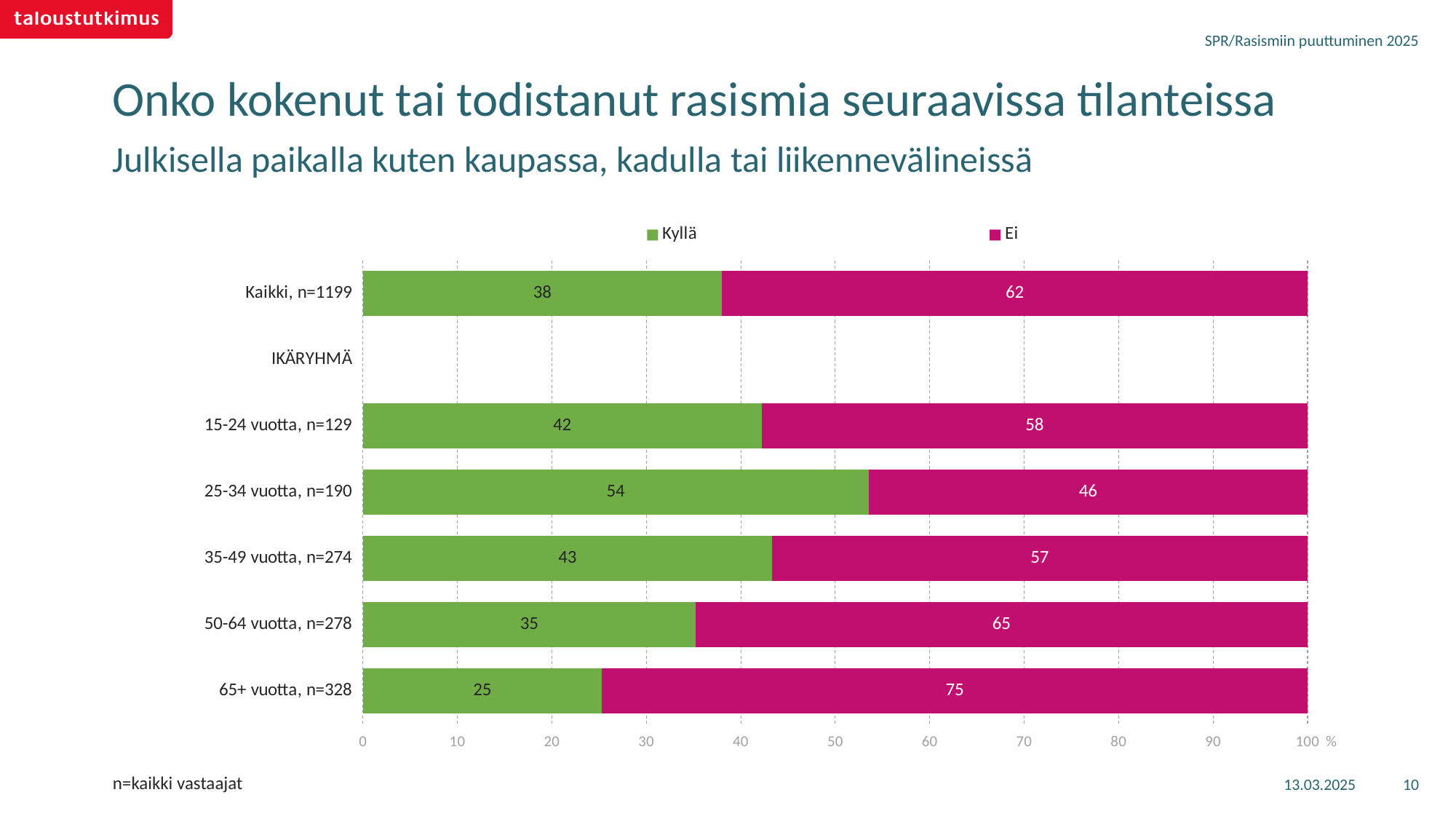

SPR/Rasismiin puuttuminen 2025
# Onko kokenut tai todistanut rasismia seuraavissa tilanteissa Julkisella paikalla kuten kaupassa, kadulla tai liikennevälineissä

### Chart

| Category | Kyllä | Ei |
|---|---|---|
| Kaikki, n=1199 | 38.00143 | 61.99857 |
| IKÄRYHMÄ | None | None |
| 15-24 vuotta, n=129 | 42.21126 | 57.78874 |
| 25-34 vuotta, n=190 | 53.53326 | 46.46674 |
| 35-49 vuotta, n=274 | 43.28107 | 56.71893 |
| 50-64 vuotta, n=278 | 35.18958 | 64.81042 |
| 65+ vuotta, n=328 | 25.28195 | 74.71805 |
13.03.2025
10
n=kaikki vastaajat